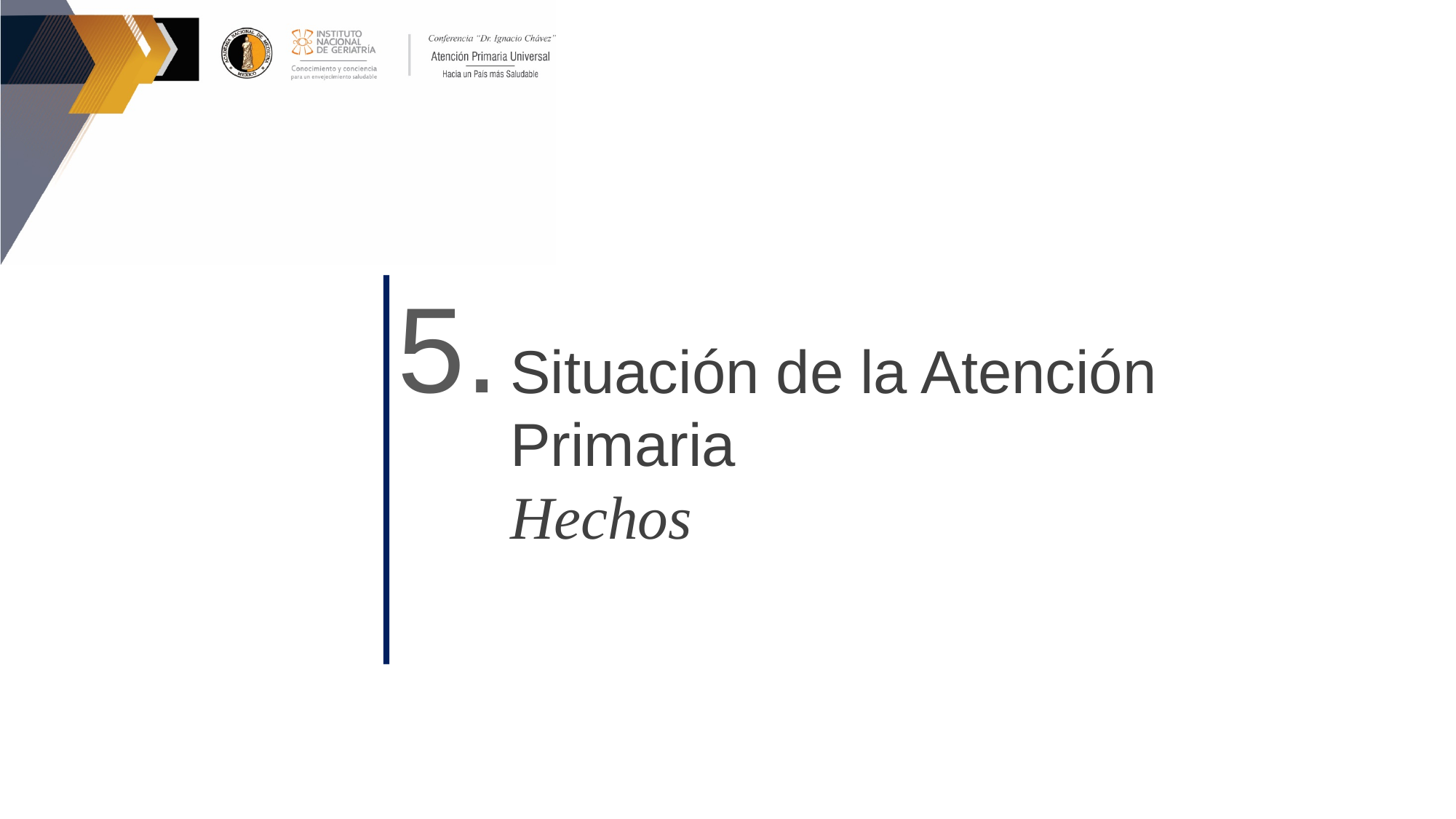

5.

Situación de la Atención Primaria
Hechos